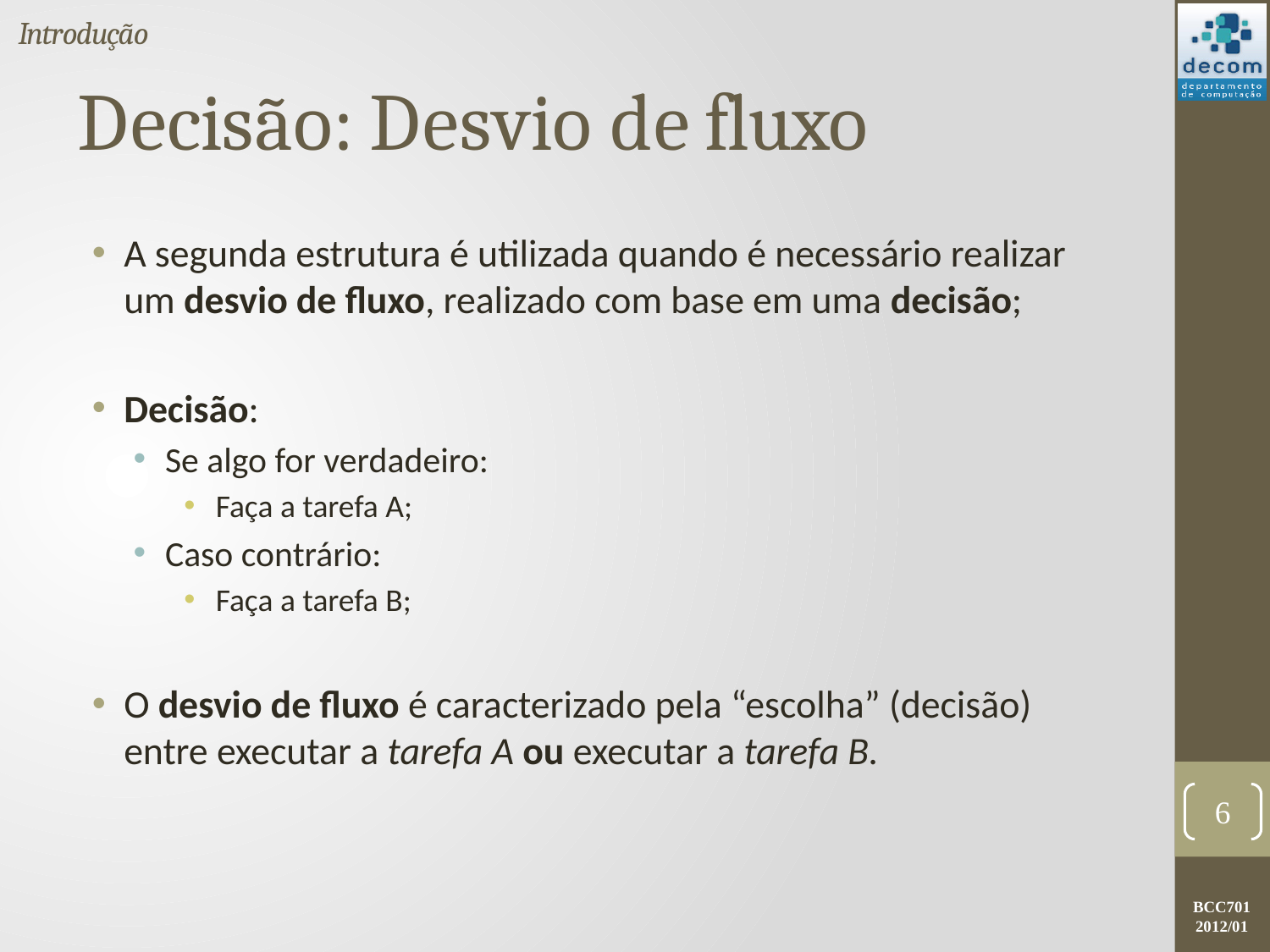

Introdução
# Decisão: Desvio de fluxo
A segunda estrutura é utilizada quando é necessário realizar um desvio de fluxo, realizado com base em uma decisão;

Decisão:
Se algo for verdadeiro:
Faça a tarefa A;
Caso contrário:
Faça a tarefa B;

O desvio de fluxo é caracterizado pela “escolha” (decisão) entre executar a tarefa A ou executar a tarefa B.
6